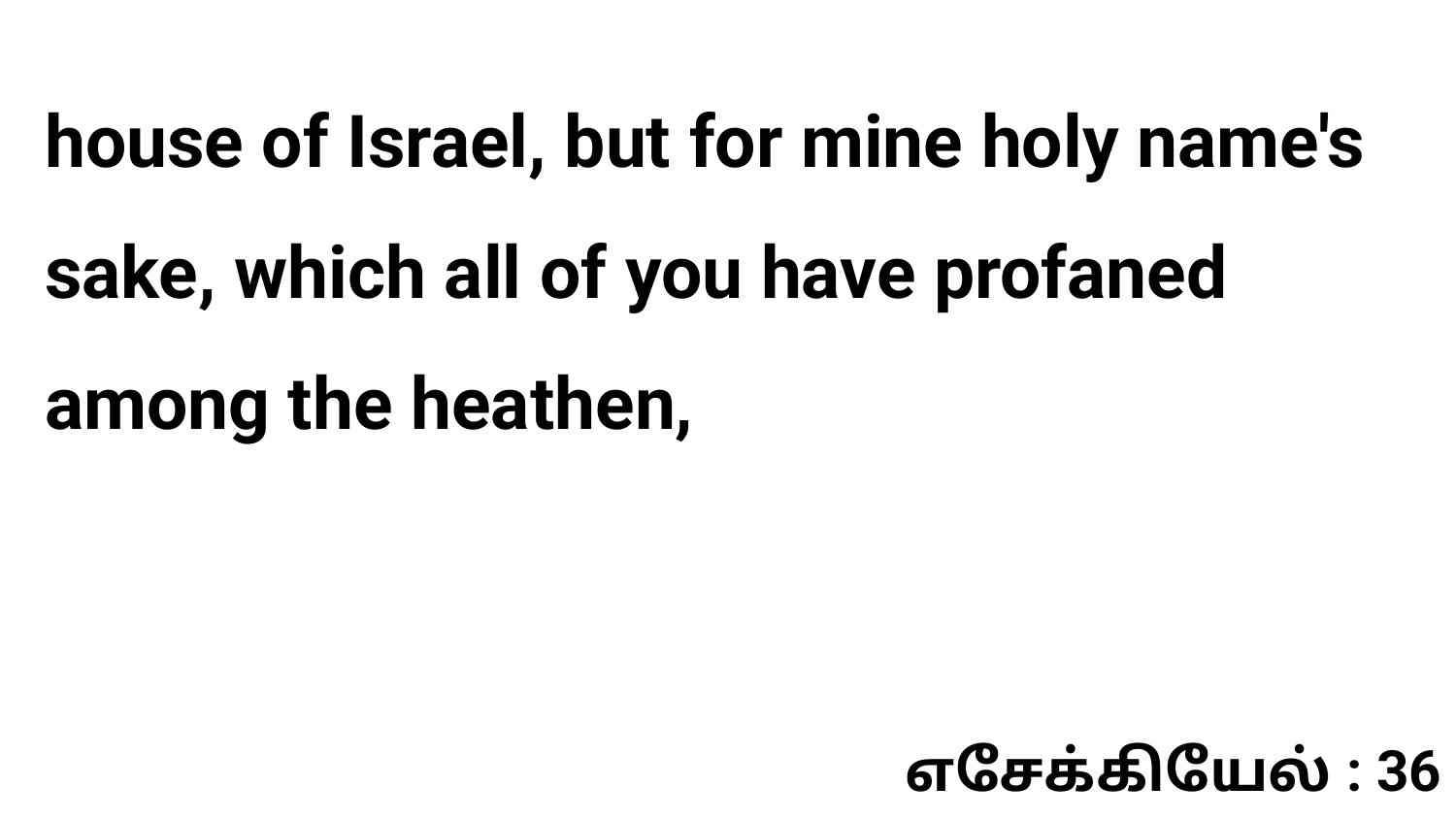

house of Israel, but for mine holy name's sake, which all of you have profaned among the heathen,
எசேக்கியேல் : 36